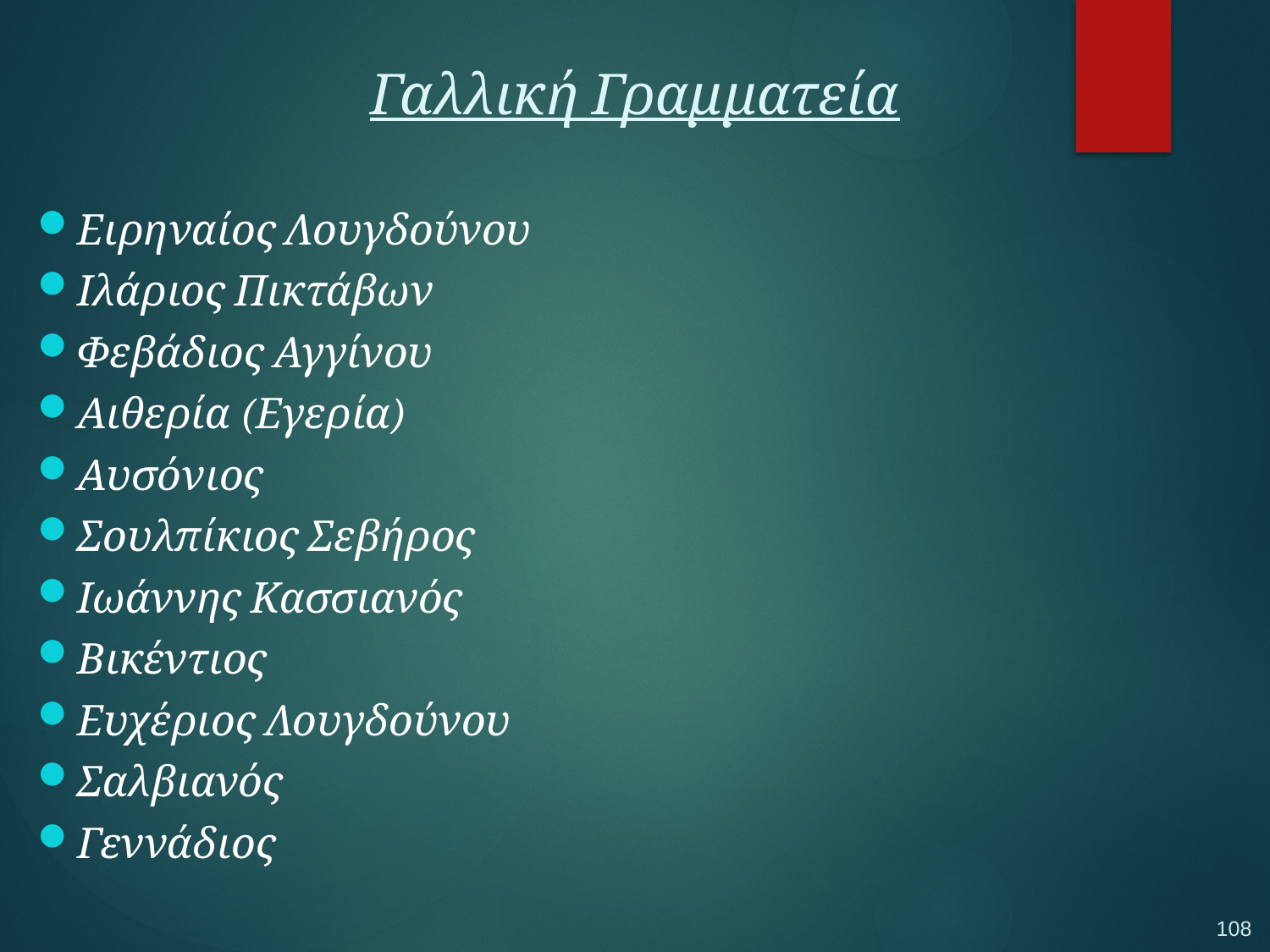

Γαλλική Γραμματεία
Ειρηναίος Λουγδούνου
Ιλάριος Πικτάβων
Φεβάδιος Αγγίνου
Αιθερία (Εγερία)
Αυσόνιος
Σουλπίκιος Σεβήρος
Ιωάννης Κασσιανός
Βικέντιος
Ευχέριος Λουγδούνου
Σαλβιανός
Γεννάδιος
108